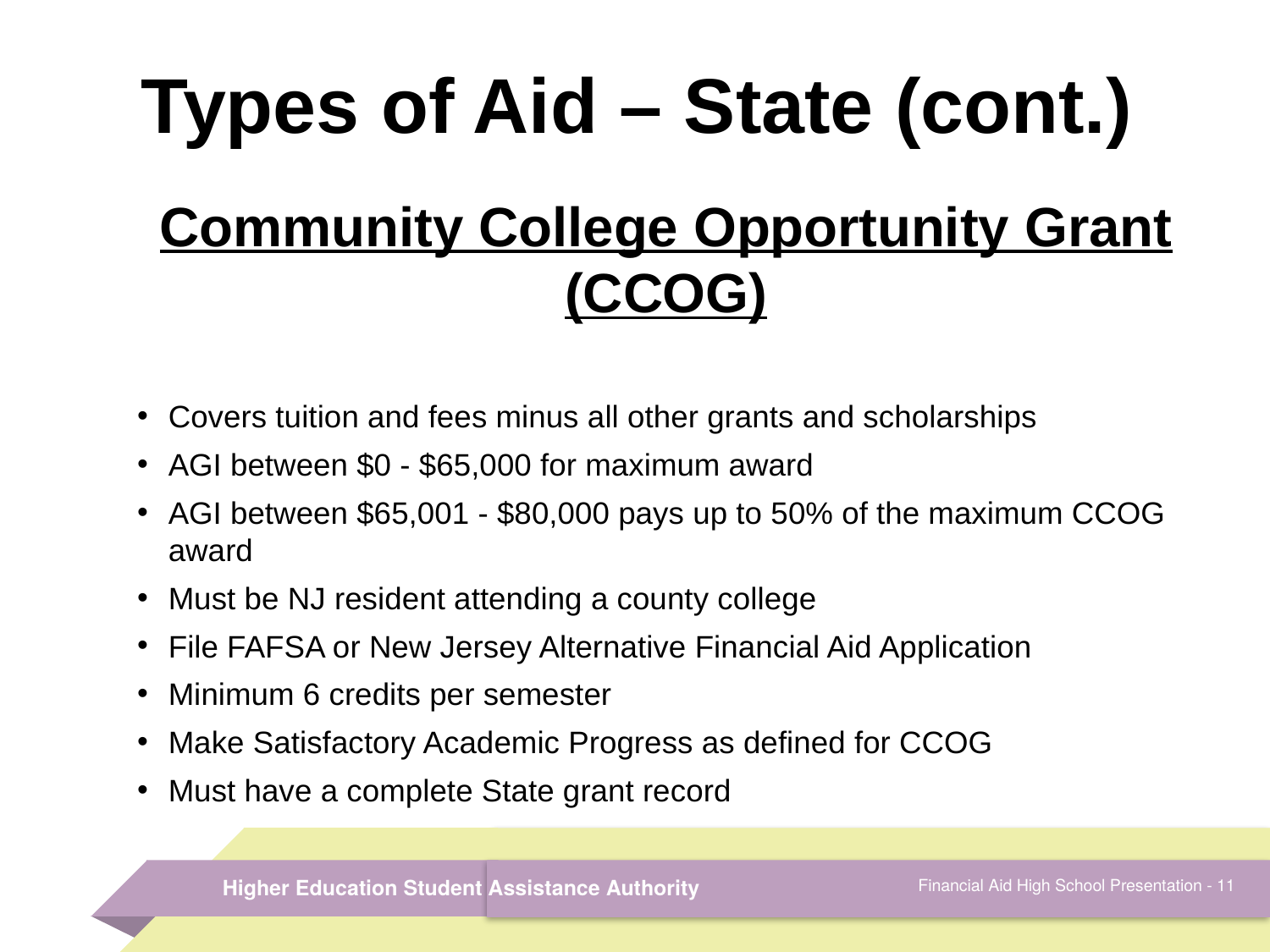

# Types of Aid – State (cont.)
Community College Opportunity Grant (CCOG)

Covers tuition and fees minus all other grants and scholarships
AGI between $0 - $65,000 for maximum award
AGI between $65,001 - $80,000 pays up to 50% of the maximum CCOG award
Must be NJ resident attending a county college
File FAFSA or New Jersey Alternative Financial Aid Application
Minimum 6 credits per semester
Make Satisfactory Academic Progress as defined for CCOG
Must have a complete State grant record
Financial Aid High School Presentation - 11
Higher Education Student Assistance Authority